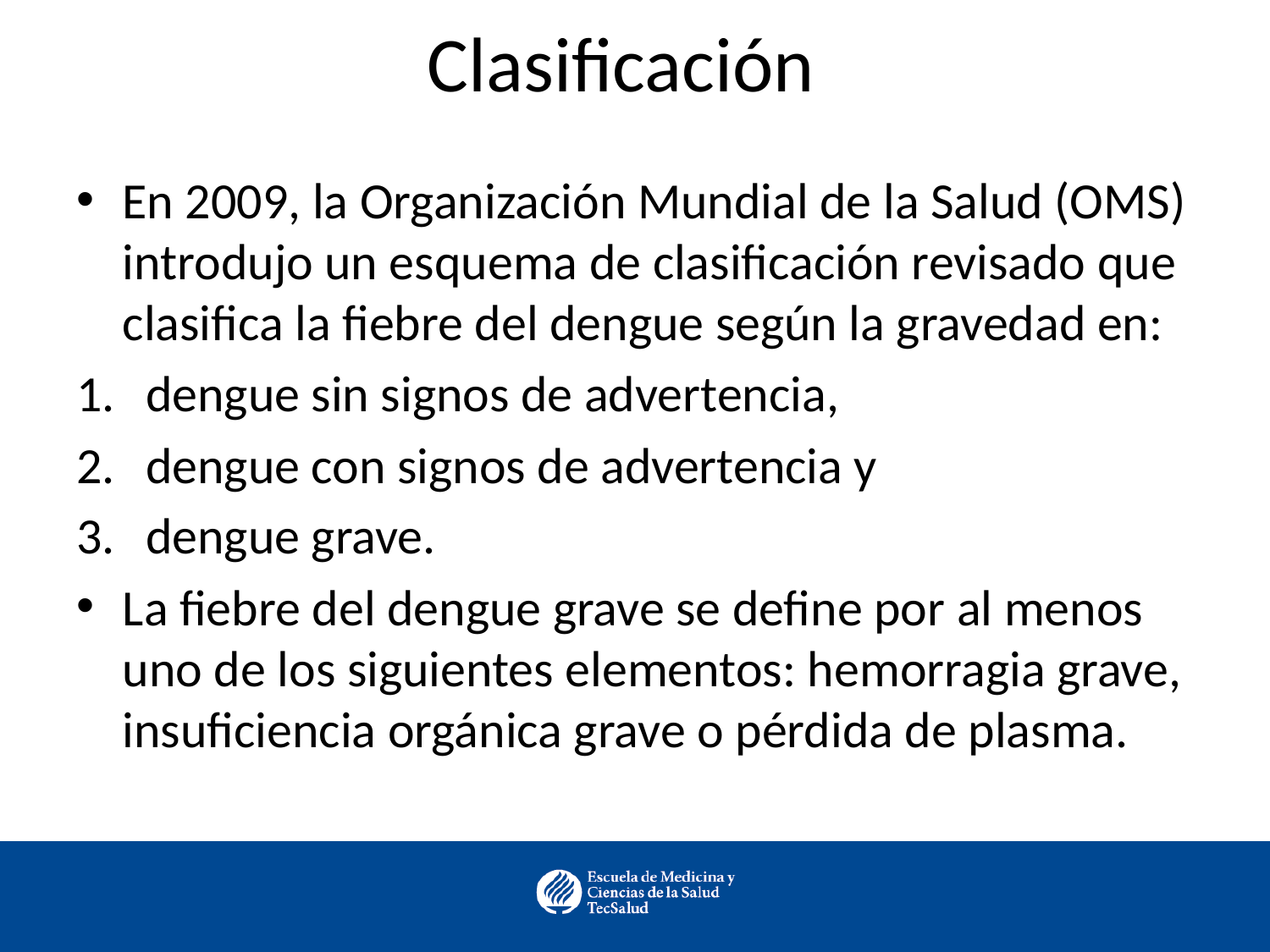

# Clasificación
En 2009, la Organización Mundial de la Salud (OMS) introdujo un esquema de clasificación revisado que clasifica la fiebre del dengue según la gravedad en:
dengue sin signos de advertencia,
dengue con signos de advertencia y
dengue grave.
La fiebre del dengue grave se define por al menos uno de los siguientes elementos: hemorragia grave, insuficiencia orgánica grave o pérdida de plasma.